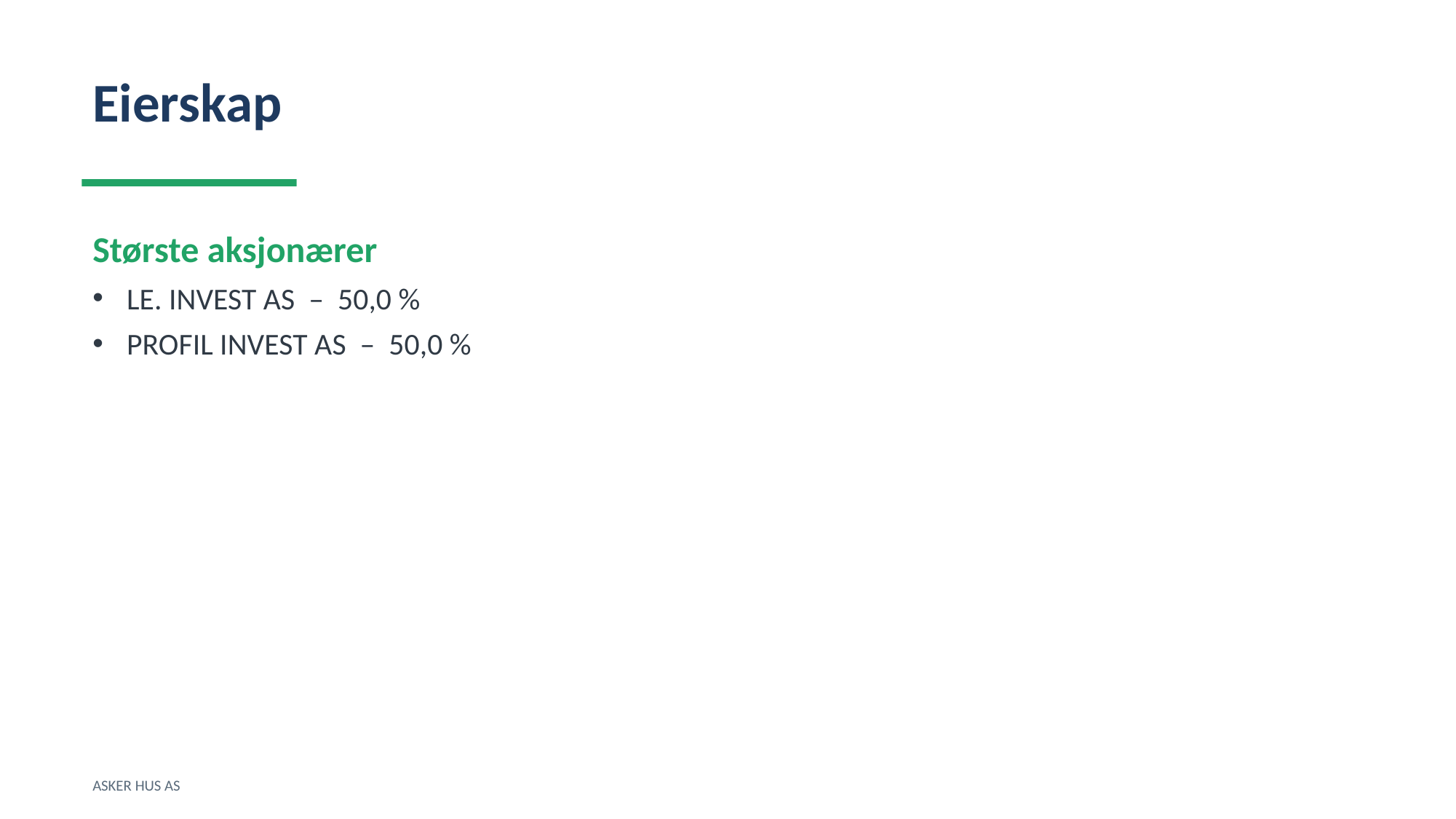

Eierskap

Største aksjonærer
LE. INVEST AS  –  50,0 %
PROFIL INVEST AS  –  50,0 %
ASKER HUS AS